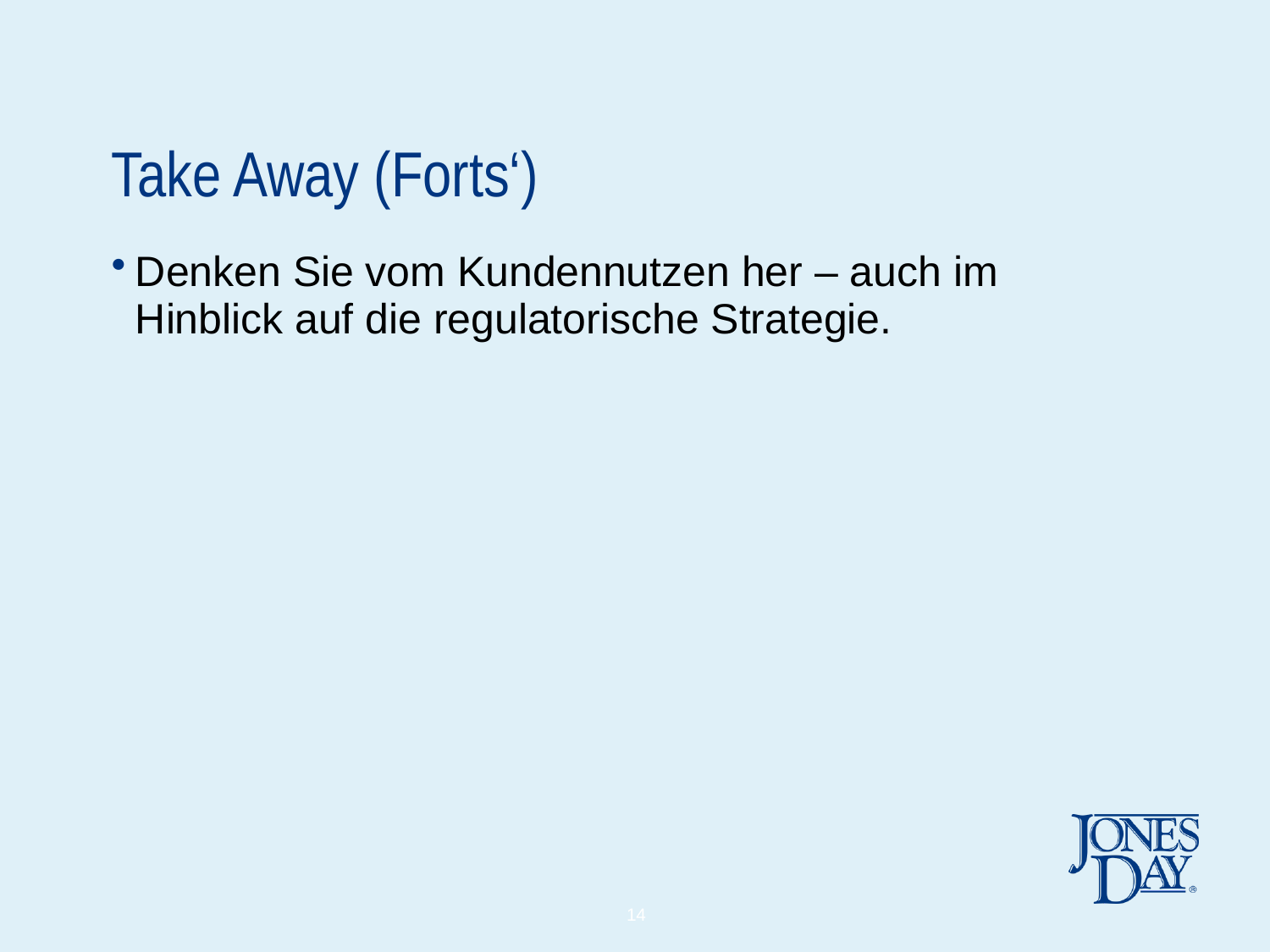

# Take Away (Forts‘)
Denken Sie vom Kundennutzen her – auch im Hinblick auf die regulatorische Strategie.
14